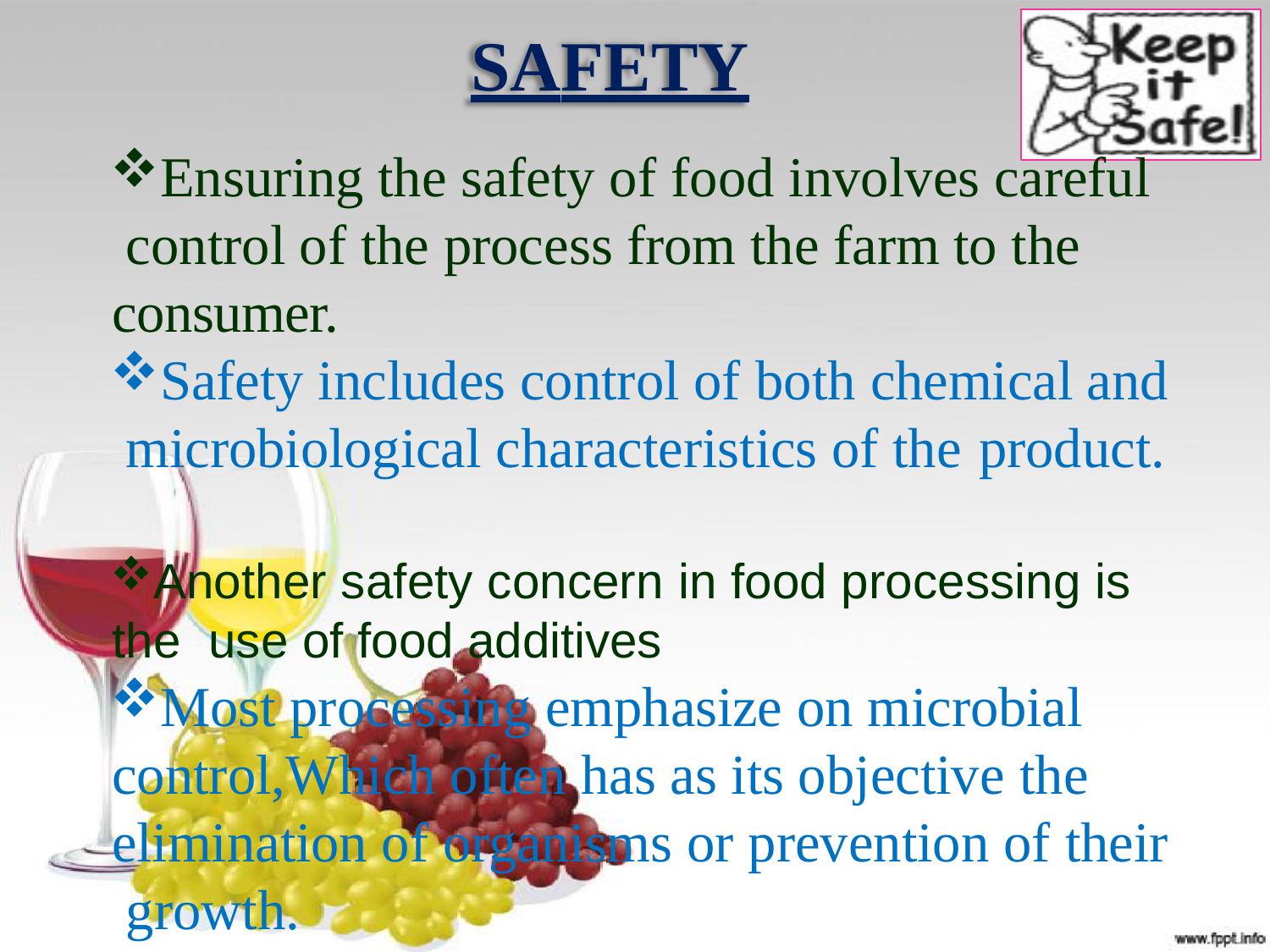

# SAFETY
Ensuring the safety of food involves careful  control of the process from the farm to the  consumer.
Safety includes control of both chemical and  microbiological characteristics of the product.

Another safety concern in food processing is the  use of food additives
Most processing emphasize on microbial  control,Which often has as its objective the
elimination of organisms or prevention of their  growth.